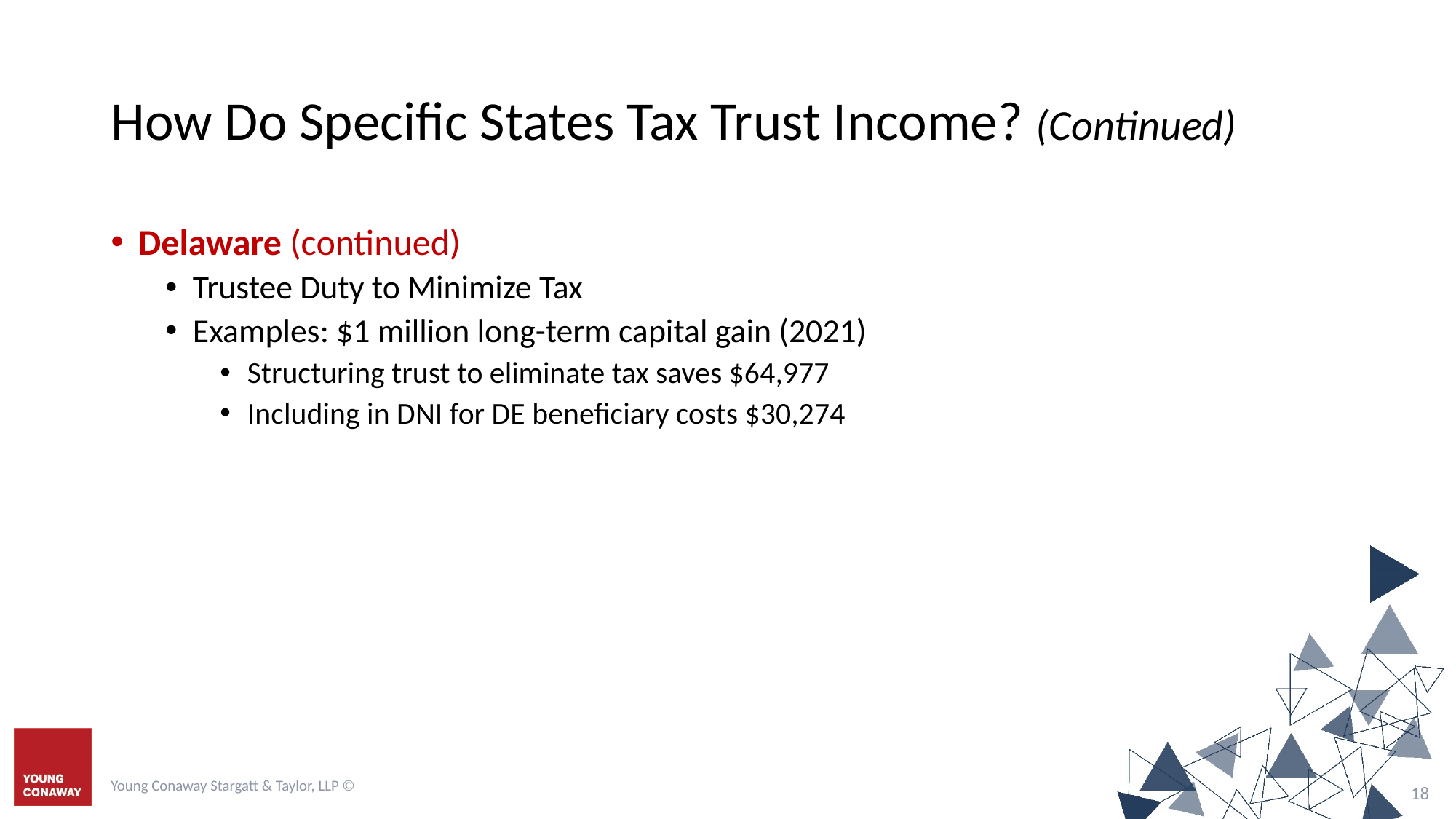

# How Do Specific States Tax Trust Income? (Continued)
Delaware (continued)
Trustee Duty to Minimize Tax
Examples: $1 million long-term capital gain (2021)
Structuring trust to eliminate tax saves $64,977
Including in DNI for DE beneficiary costs $30,274

Young Conaway Stargatt & Taylor, LLP ©
18